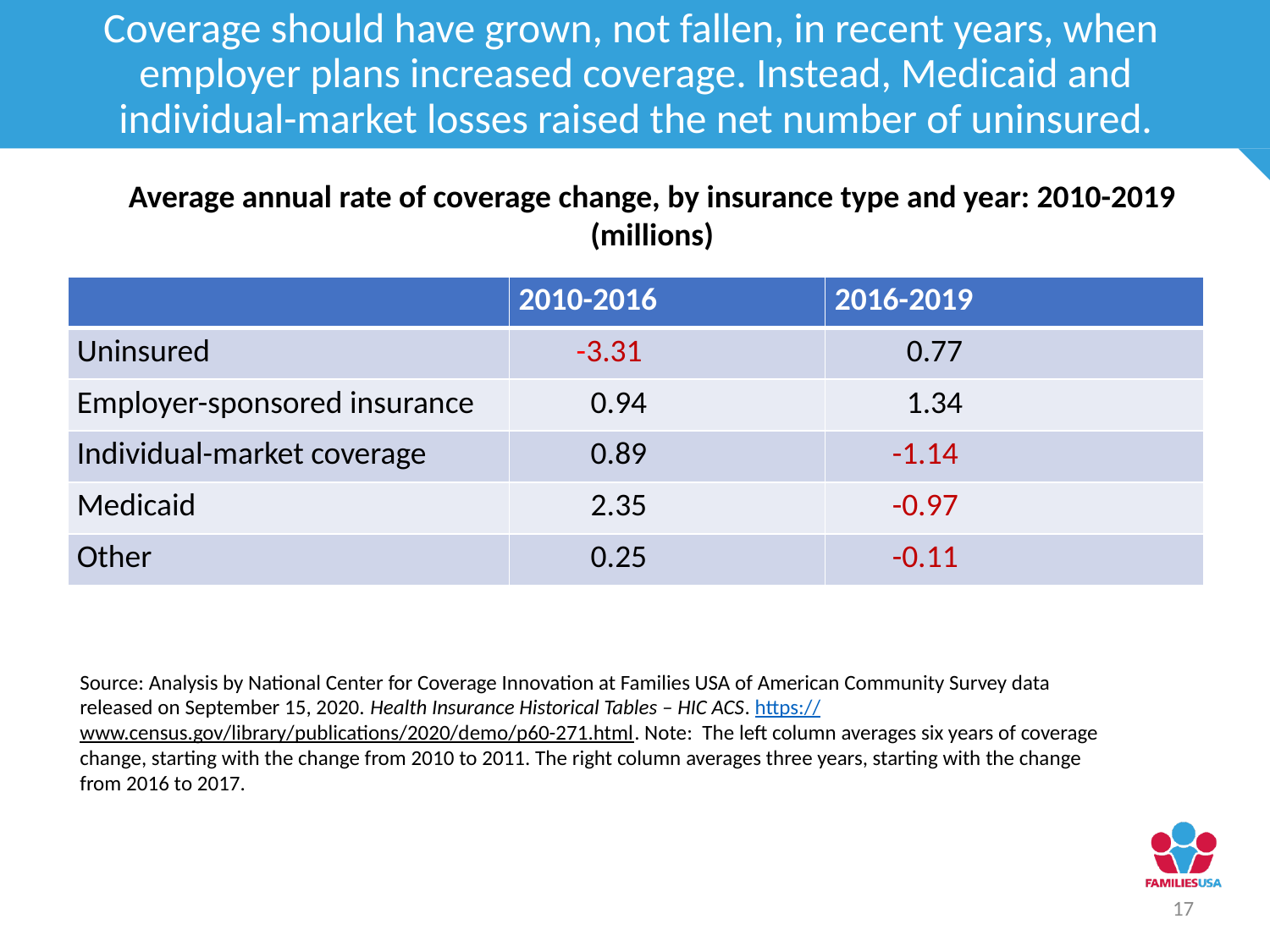

Coverage should have grown, not fallen, in recent years, when  employer plans increased coverage. Instead, Medicaid and individual-market losses raised the net number of uninsured.
Average annual rate of coverage change, by insurance type and year: 2010-2019 (millions)
|  | 2010-2016 | 2016-2019 |
| --- | --- | --- |
| Uninsured | -3.31 | 0.77 |
| Employer-sponsored insurance | 0.94 | 1.34 |
| Individual-market coverage | 0.89 | -1.14 |
| Medicaid | 2.35 | -0.97 |
| Other | 0.25 | -0.11 |
Source: Analysis by National Center for Coverage Innovation at Families USA of American Community Survey data released on September 15, 2020. Health Insurance Historical Tables – HIC ACS. https://www.census.gov/library/publications/2020/demo/p60-271.html. Note:  The left column averages six years of coverage change, starting with the change from 2010 to 2011. The right column averages three years, starting with the change from 2016 to 2017.
17